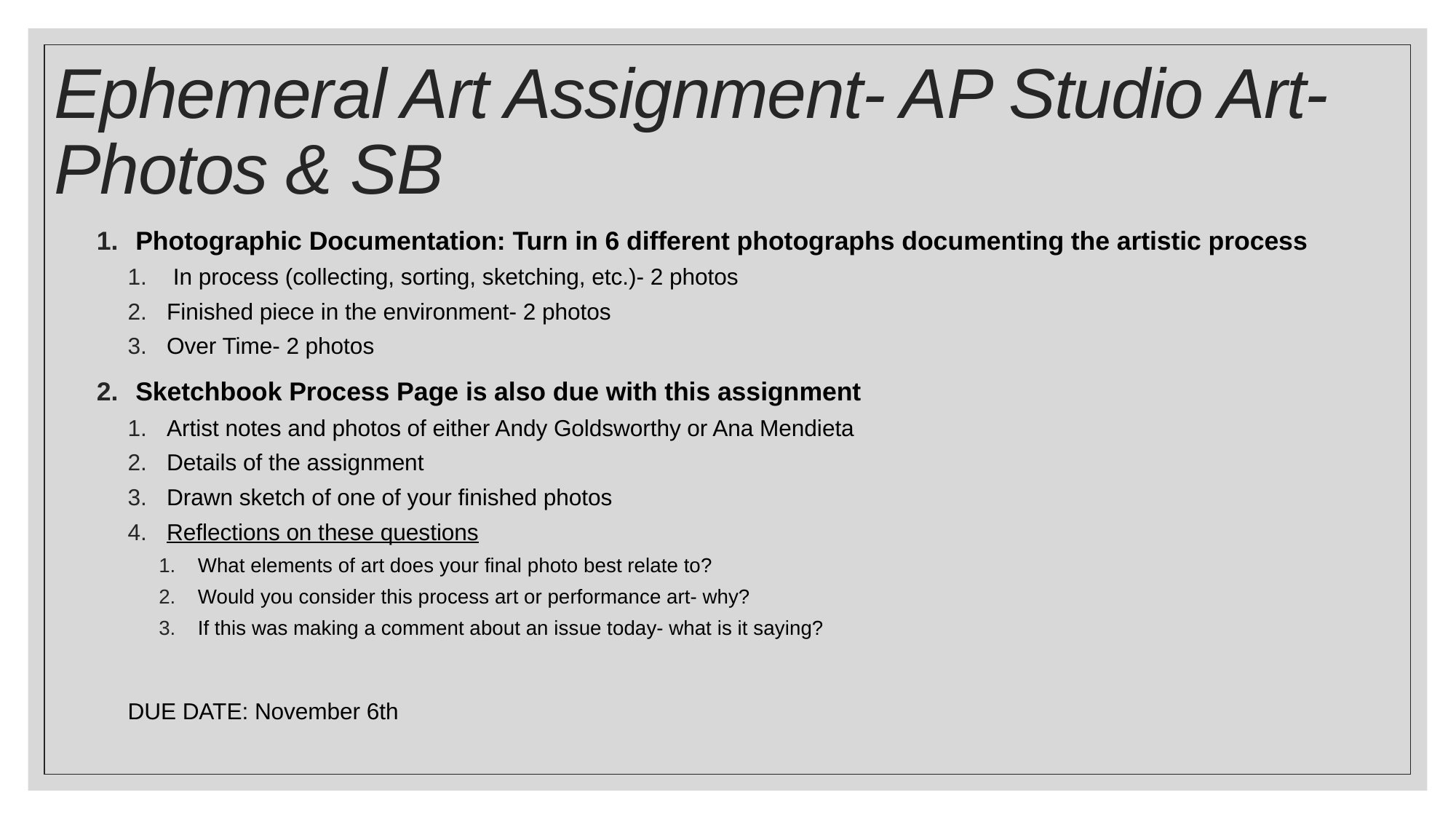

# Ephemeral Art Assignment- AP Studio Art- Photos & SB
Photographic Documentation: Turn in 6 different photographs documenting the artistic process
 In process (collecting, sorting, sketching, etc.)- 2 photos
Finished piece in the environment- 2 photos
Over Time- 2 photos
Sketchbook Process Page is also due with this assignment
Artist notes and photos of either Andy Goldsworthy or Ana Mendieta
Details of the assignment
Drawn sketch of one of your finished photos
Reflections on these questions
What elements of art does your final photo best relate to?
Would you consider this process art or performance art- why?
If this was making a comment about an issue today- what is it saying?

DUE DATE: November 6th